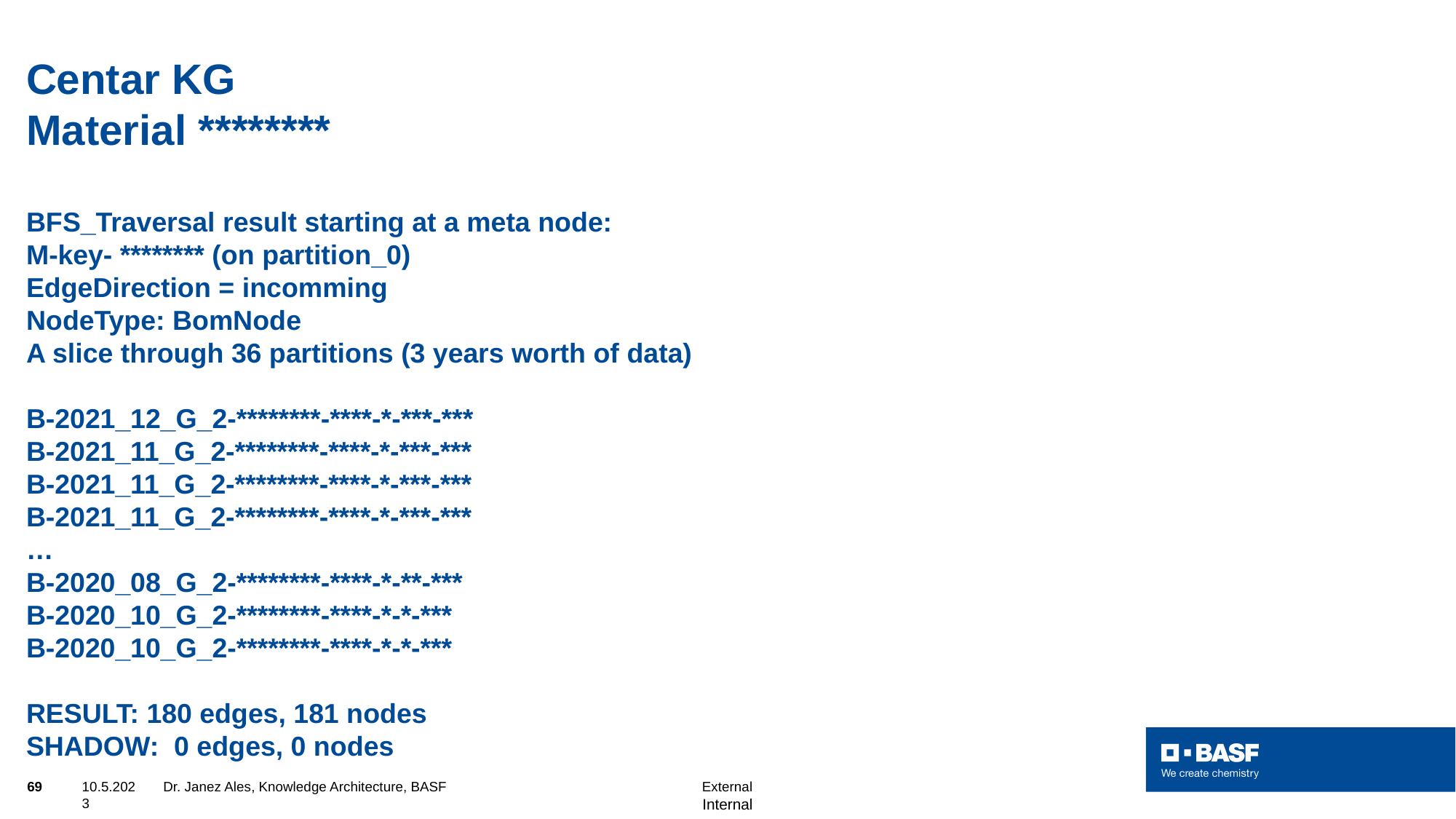

# Centar KG Material ******** BFS_Traversal result starting at a meta node: M-key- ******** (on partition_0) EdgeDirection = incomming NodeType: BomNode A slice through 36 partitions (3 years worth of data) B-2021_12_G_2-********-****-*-***-*** B-2021_11_G_2-********-****-*-***-*** B-2021_11_G_2-********-****-*-***-*** B-2021_11_G_2-********-****-*-***-*** … B-2020_08_G_2-********-****-*-**-*** B-2020_10_G_2-********-****-*-*-*** B-2020_10_G_2-********-****-*-*-*** RESULT: 180 edges, 181 nodes SHADOW:  0 edges, 0 nodes
69
10.5.2023
Dr. Janez Ales, Knowledge Architecture, BASF                                                                   External